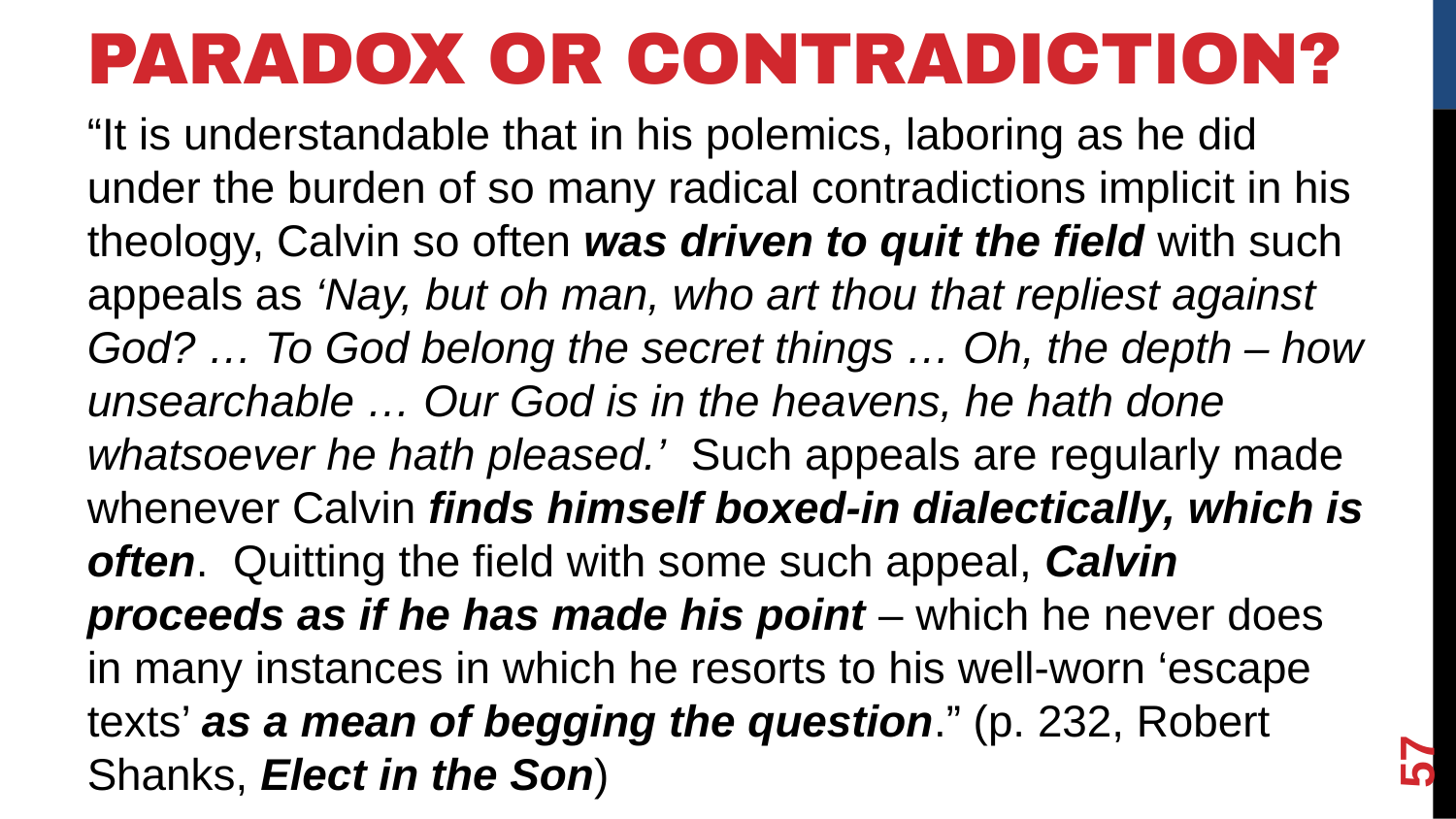

Paradox or Contradiction?
“It is understandable that in his polemics, laboring as he did under the burden of so many radical contradictions implicit in his theology, Calvin so often was driven to quit the field with such appeals as ‘Nay, but oh man, who art thou that repliest against God? … To God belong the secret things … Oh, the depth – how unsearchable … Our God is in the heavens, he hath done whatsoever he hath pleased.’  Such appeals are regularly made whenever Calvin finds himself boxed-in dialectically, which is often.  Quitting the field with some such appeal, Calvin proceeds as if he has made his point – which he never does in many instances in which he resorts to his well-worn ‘escape texts’ as a mean of begging the question.” (p. 232, Robert Shanks, Elect in the Son)
57